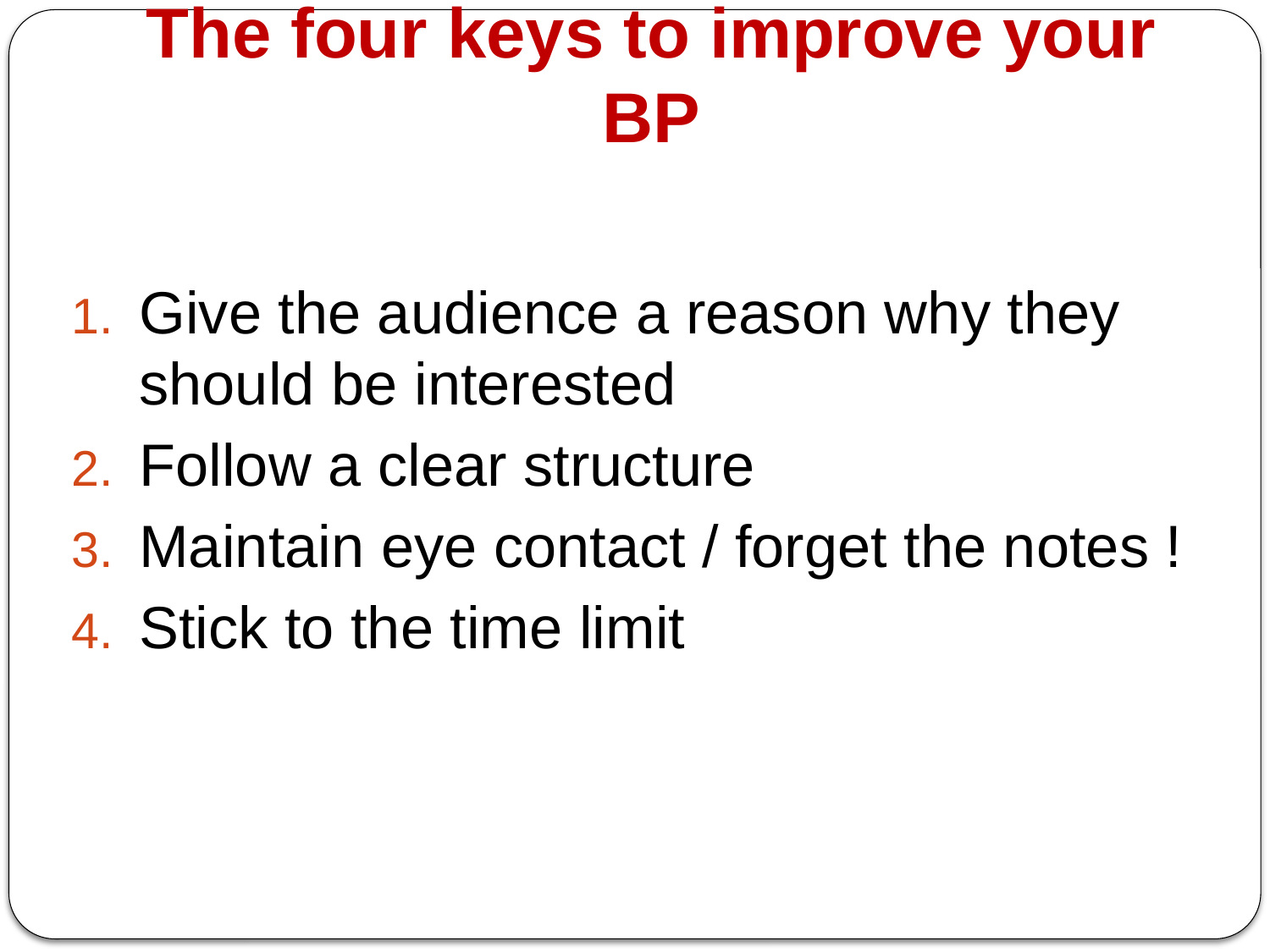

# The four keys to improve your BP
Give the audience a reason why they should be interested
Follow a clear structure
Maintain eye contact / forget the notes !
Stick to the time limit